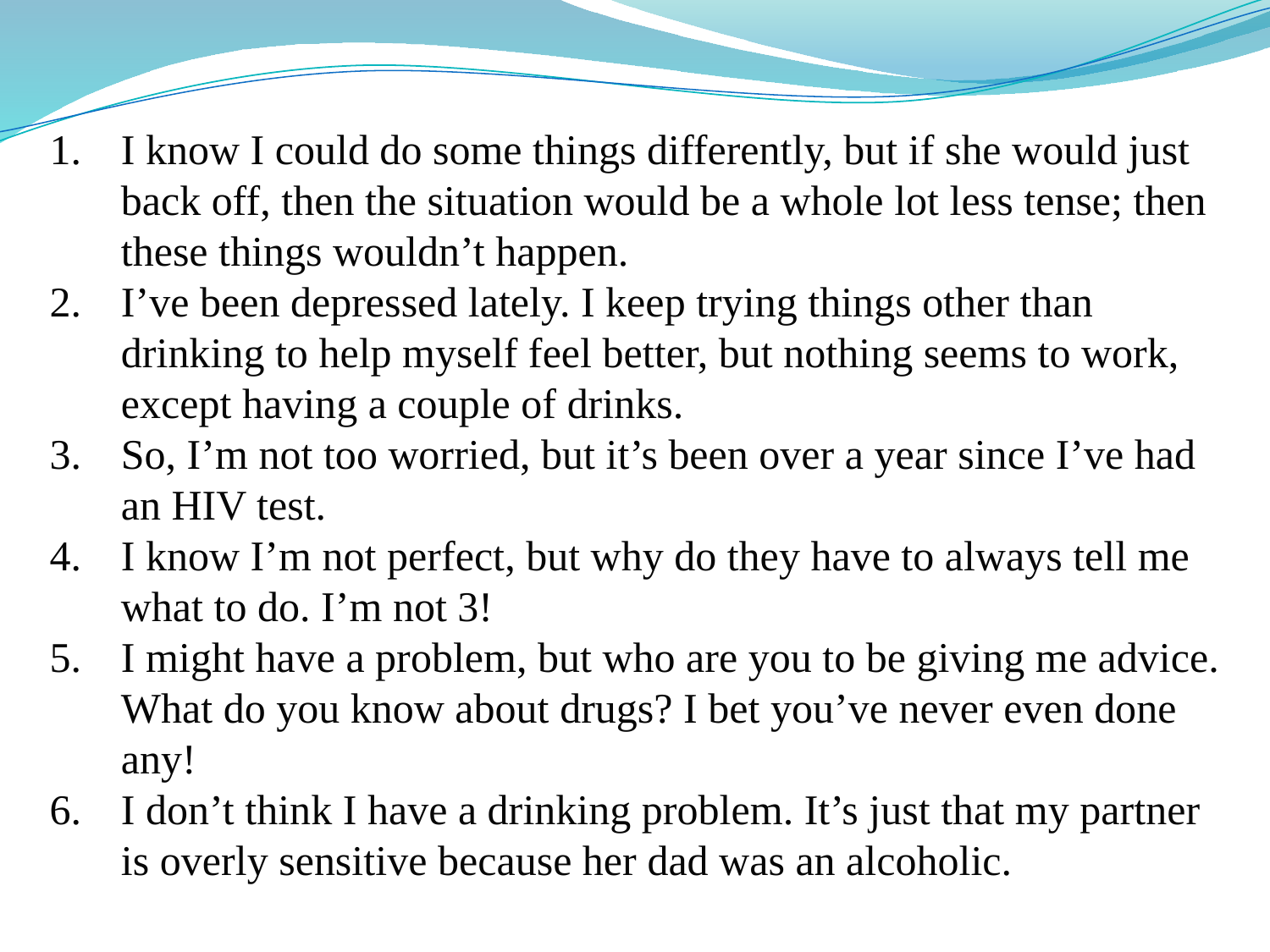

I know I could do some things differently, but if she would just back off, then the situation would be a whole lot less tense; then these things wouldn’t happen.
I’ve been depressed lately. I keep trying things other than drinking to help myself feel better, but nothing seems to work, except having a couple of drinks.
So, I’m not too worried, but it’s been over a year since I’ve had an HIV test.
I know I’m not perfect, but why do they have to always tell me what to do. I’m not 3!
I might have a problem, but who are you to be giving me advice. What do you know about drugs? I bet you’ve never even done any!
I don’t think I have a drinking problem. It’s just that my partner is overly sensitive because her dad was an alcoholic.